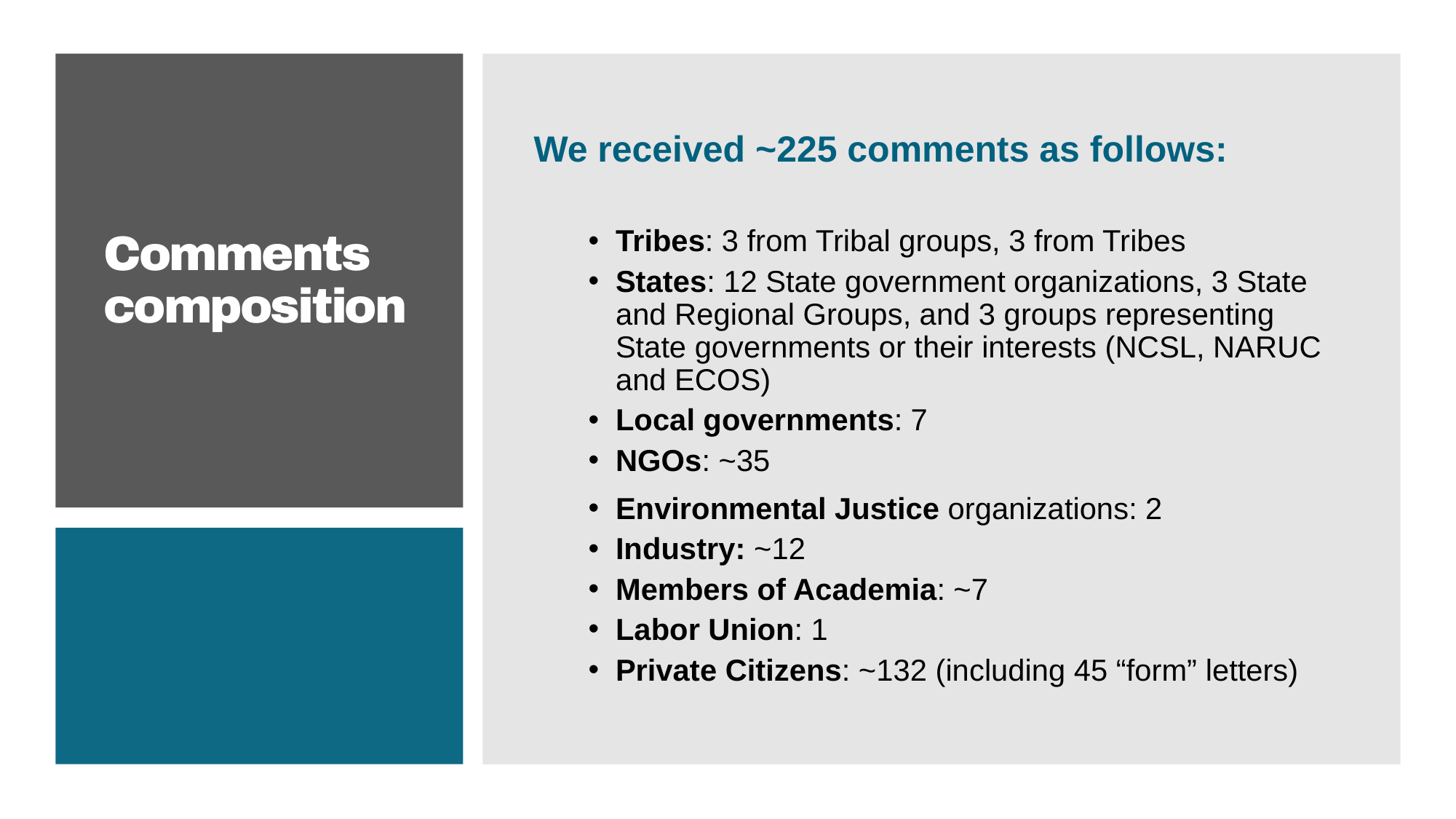

We received ~225 comments as follows:

Tribes: 3 from Tribal groups, 3 from Tribes
States: 12 State government organizations, 3 State and Regional Groups, and 3 groups representing State governments or their interests (NCSL, NARUC and ECOS)
Local governments: 7
NGOs: ~35
Environmental Justice organizations: 2
Industry: ~12
Members of Academia: ~7
Labor Union: 1
Private Citizens: ~132 (including 45 “form” letters)
Comments composition